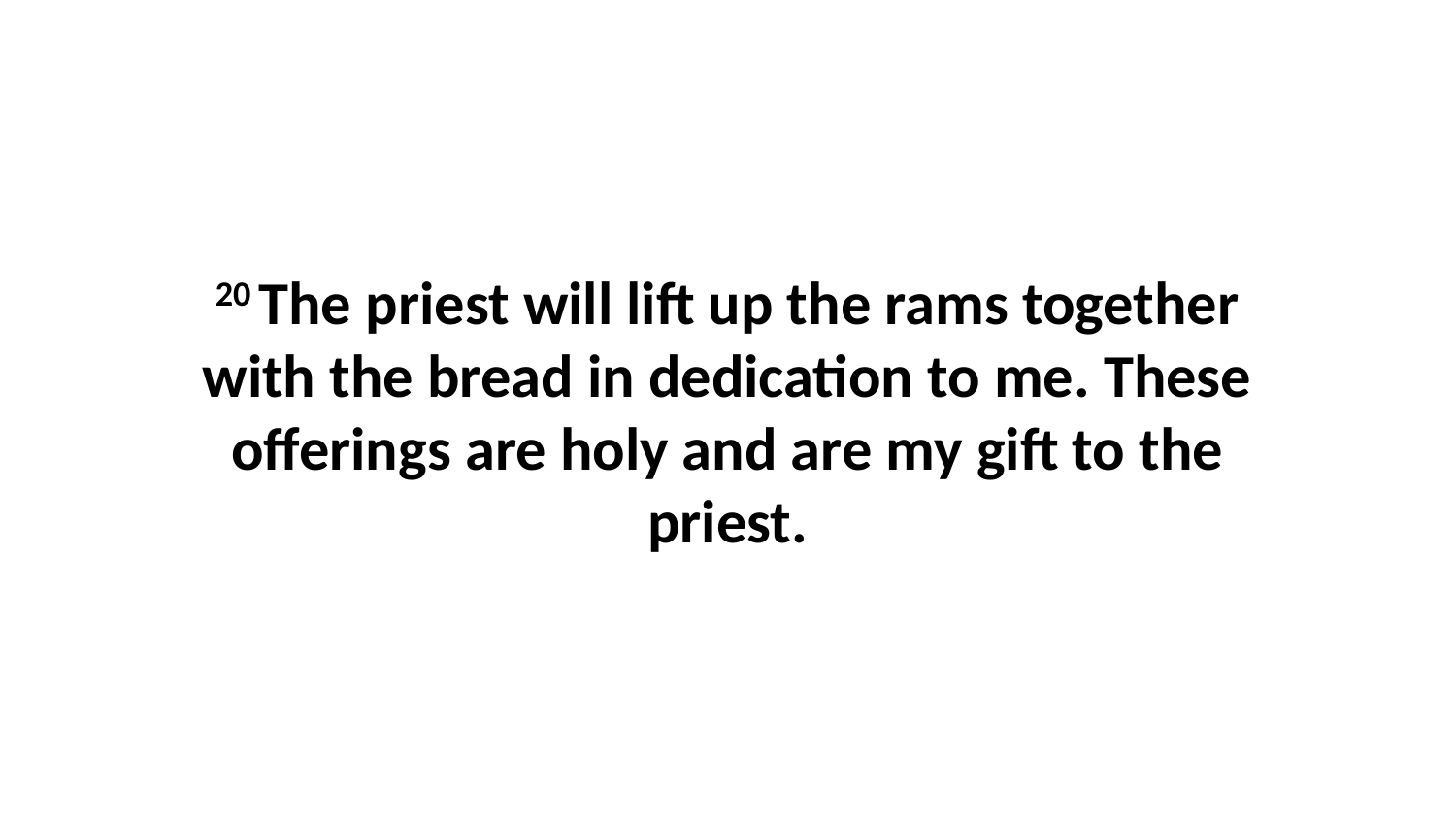

20 The priest will lift up the rams together with the bread in dedication to me. These offerings are holy and are my gift to the priest.